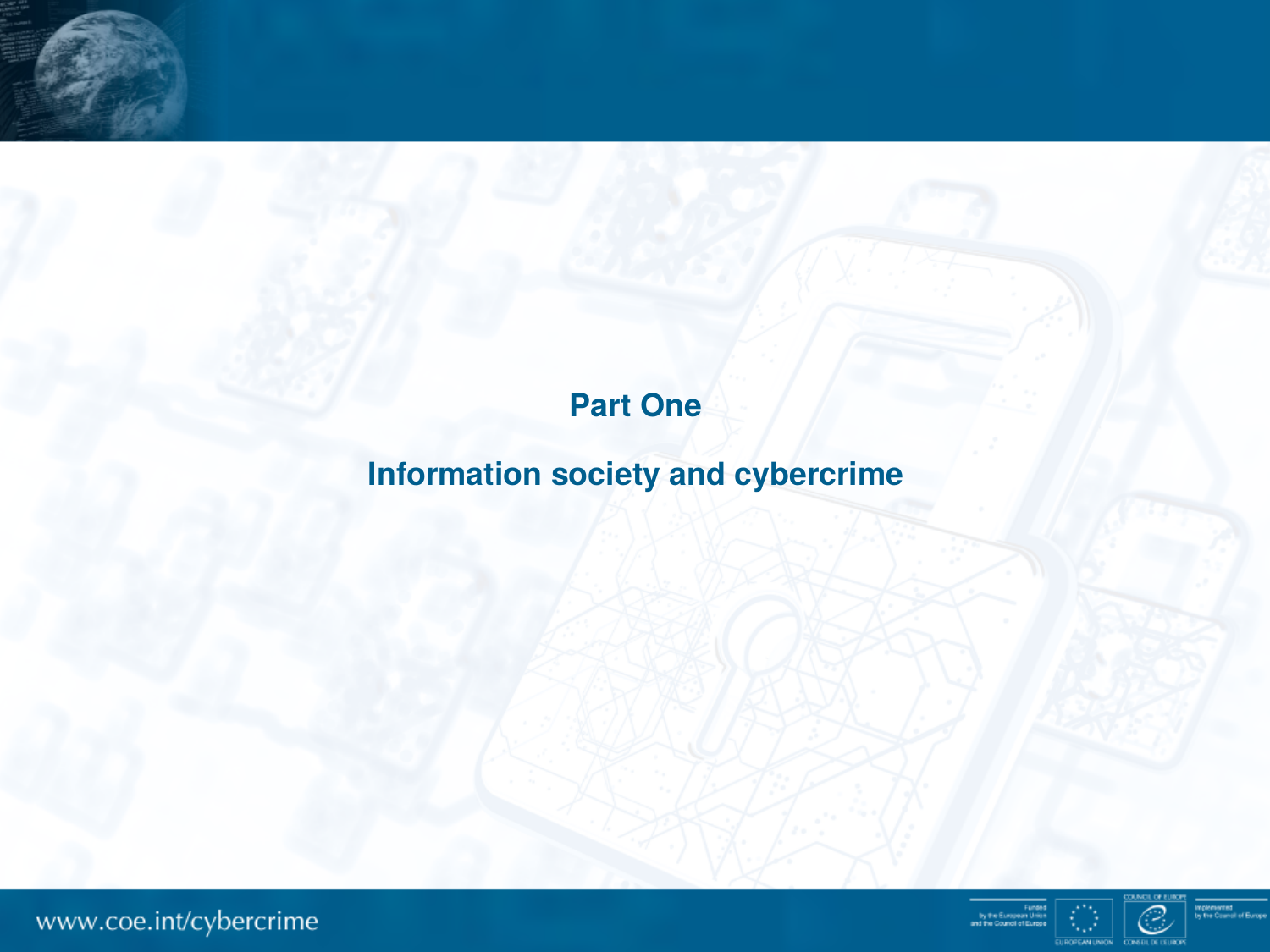

# Part One Information society and cybercrime